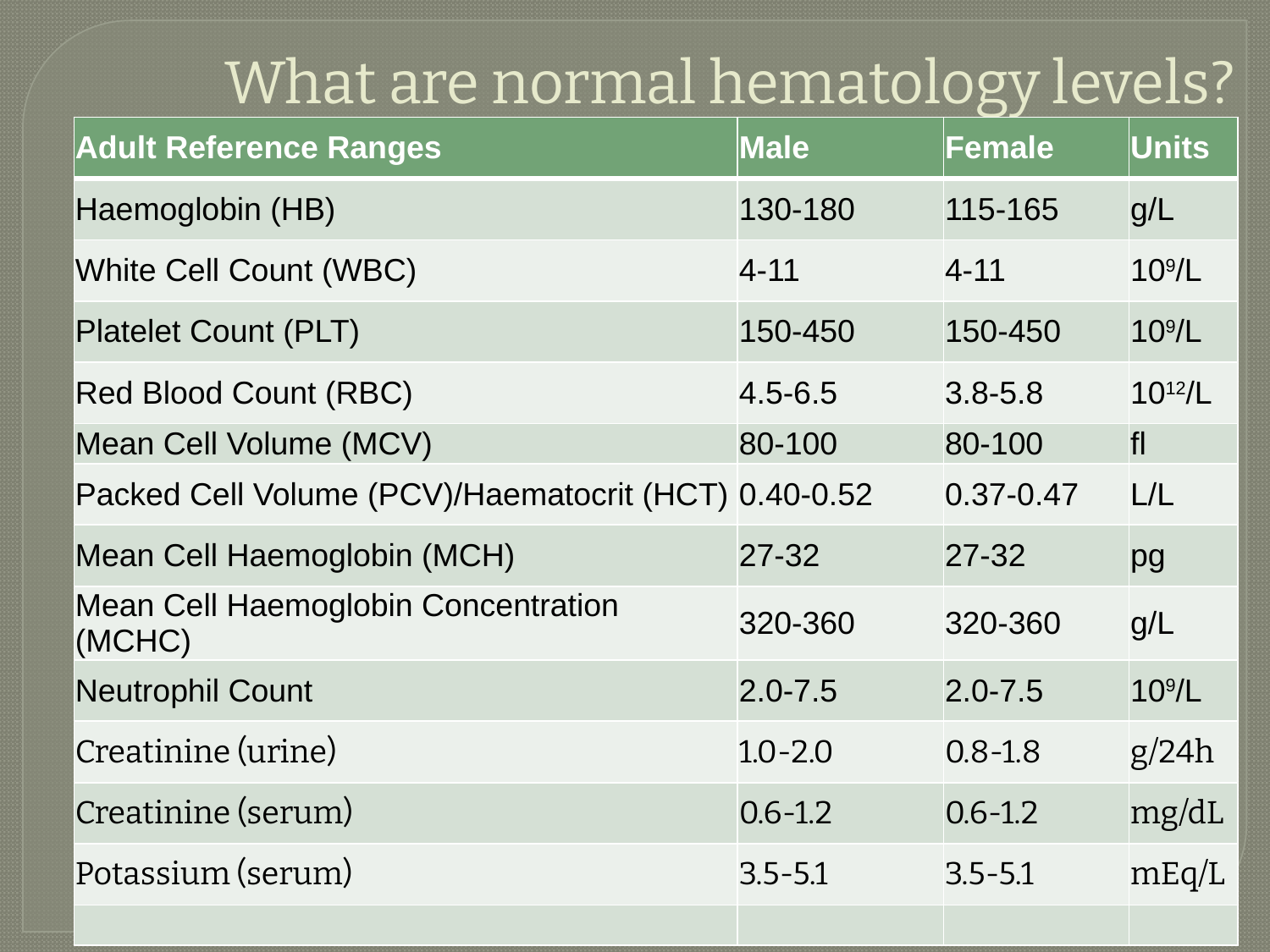

# What are normal hematology levels?
| Adult Reference Ranges | Male | Female | Units |
| --- | --- | --- | --- |
| Haemoglobin (HB) | 130-180 | 115-165 | g/L |
| White Cell Count (WBC) | 4-11 | 4-11 | 109/L |
| Platelet Count (PLT) | 150-450 | 150-450 | 109/L |
| Red Blood Count (RBC) | 4.5-6.5 | 3.8-5.8 | 1012/L |
| Mean Cell Volume (MCV) | 80-100 | 80-100 | fl |
| Packed Cell Volume (PCV)/Haematocrit (HCT) | 0.40-0.52 | 0.37-0.47 | L/L |
| Mean Cell Haemoglobin (MCH) | 27-32 | 27-32 | pg |
| Mean Cell Haemoglobin Concentration (MCHC) | 320-360 | 320-360 | g/L |
| Neutrophil Count | 2.0-7.5 | 2.0-7.5 | 109/L |
| Creatinine (urine) | 1.0-2.0 | 0.8-1.8 | g/24h |
| Creatinine (serum) | 0.6-1.2 | 0.6-1.2 | mg/dL |
| Potassium (serum) | 3.5-5.1 | 3.5-5.1 | mEq/L |
|  |  |  |  |